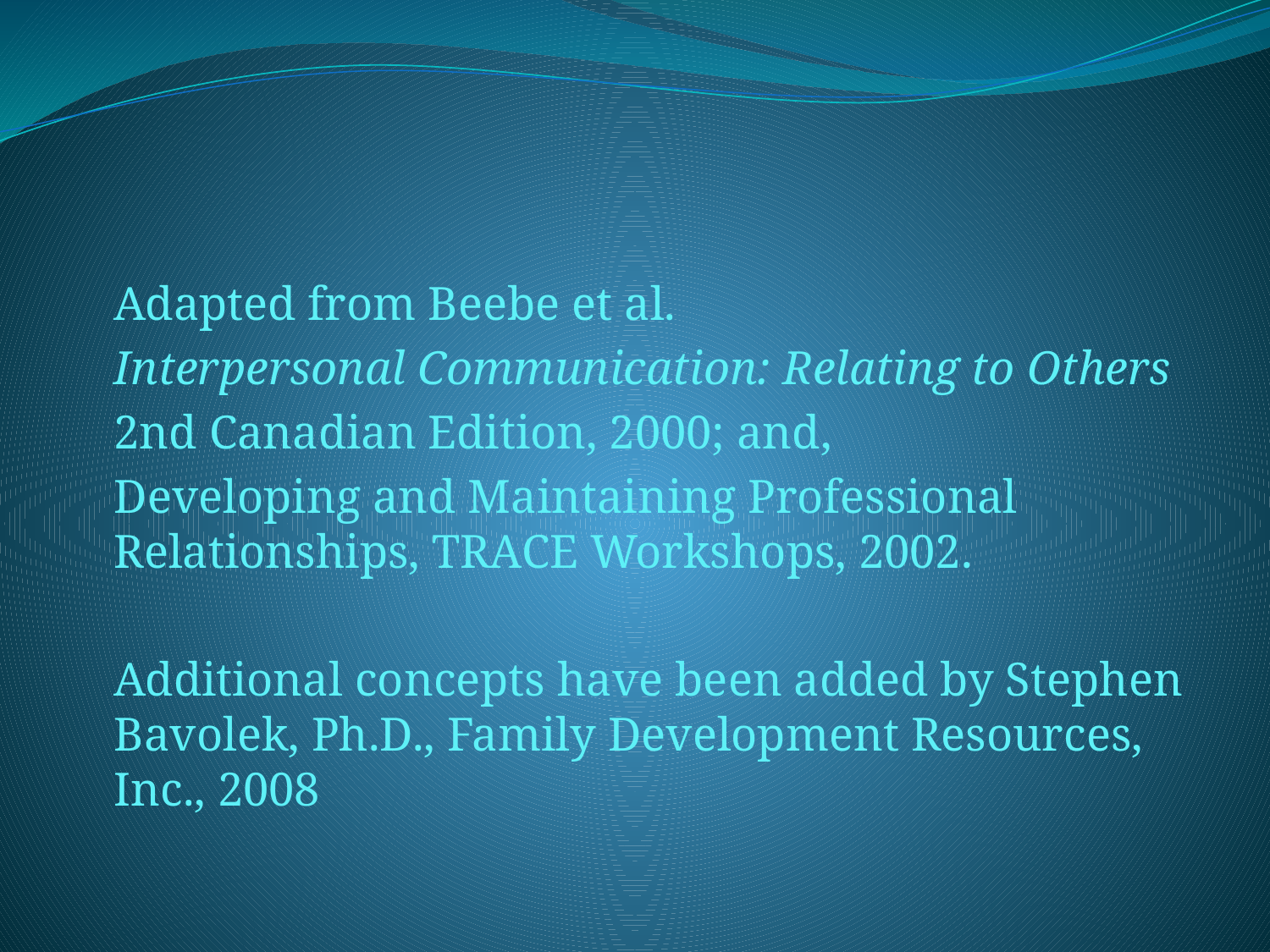

#
	Adapted from Beebe et al.
	Interpersonal Communication: Relating to Others
	2nd Canadian Edition, 2000; and,
	Developing and Maintaining Professional Relationships, TRACE Workshops, 2002.

	Additional concepts have been added by Stephen Bavolek, Ph.D., Family Development Resources, Inc., 2008